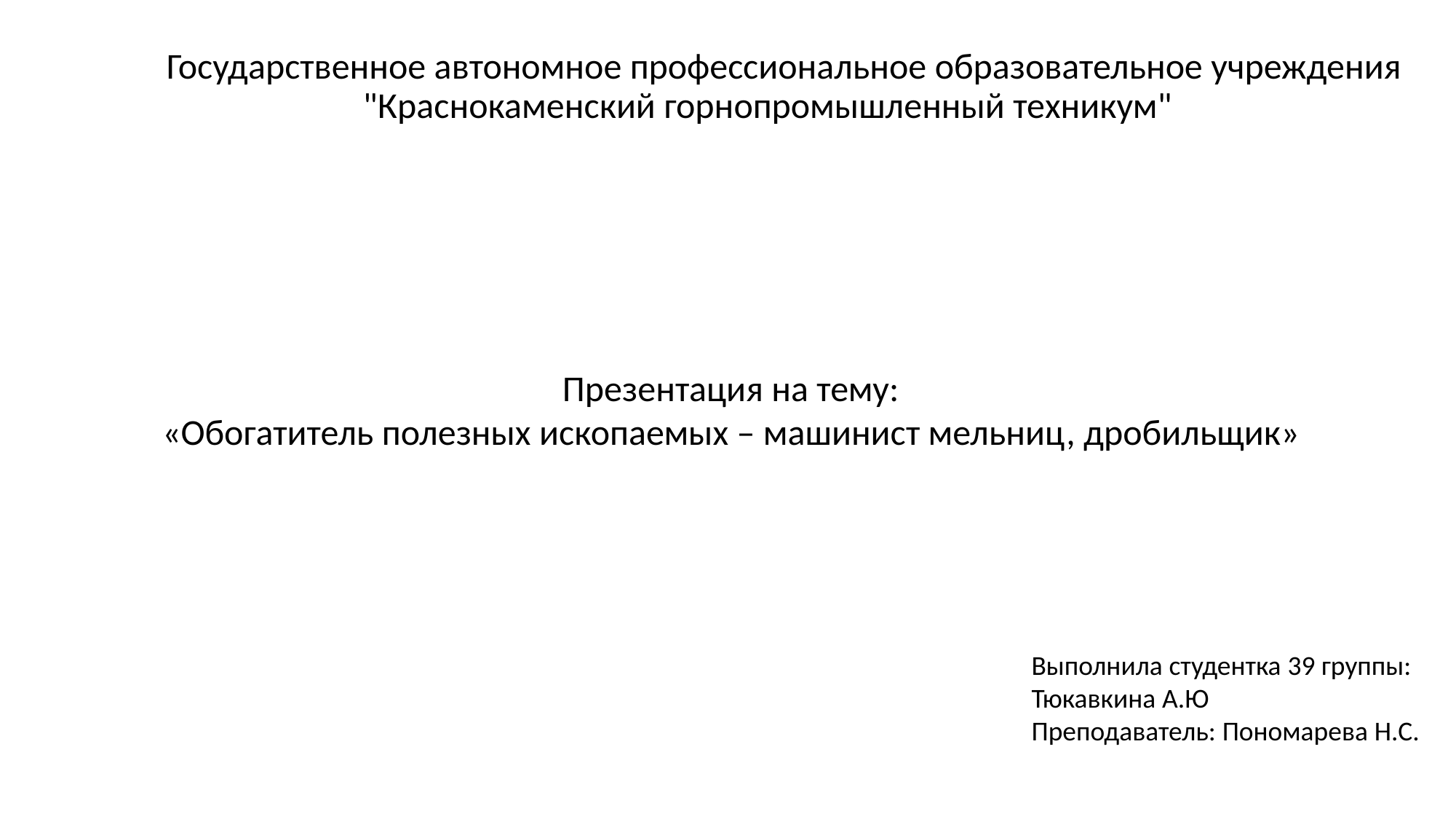

# Государственное автономное профессиональное образовательное учреждения "Краснокаменский горнопромышленный техникум"
Презентация на тему:
«Обогатитель полезных ископаемых – машинист мельниц, дробильщик»
Выполнила студентка 39 группы:
Тюкавкина А.Ю
Преподаватель: Пономарева Н.С.